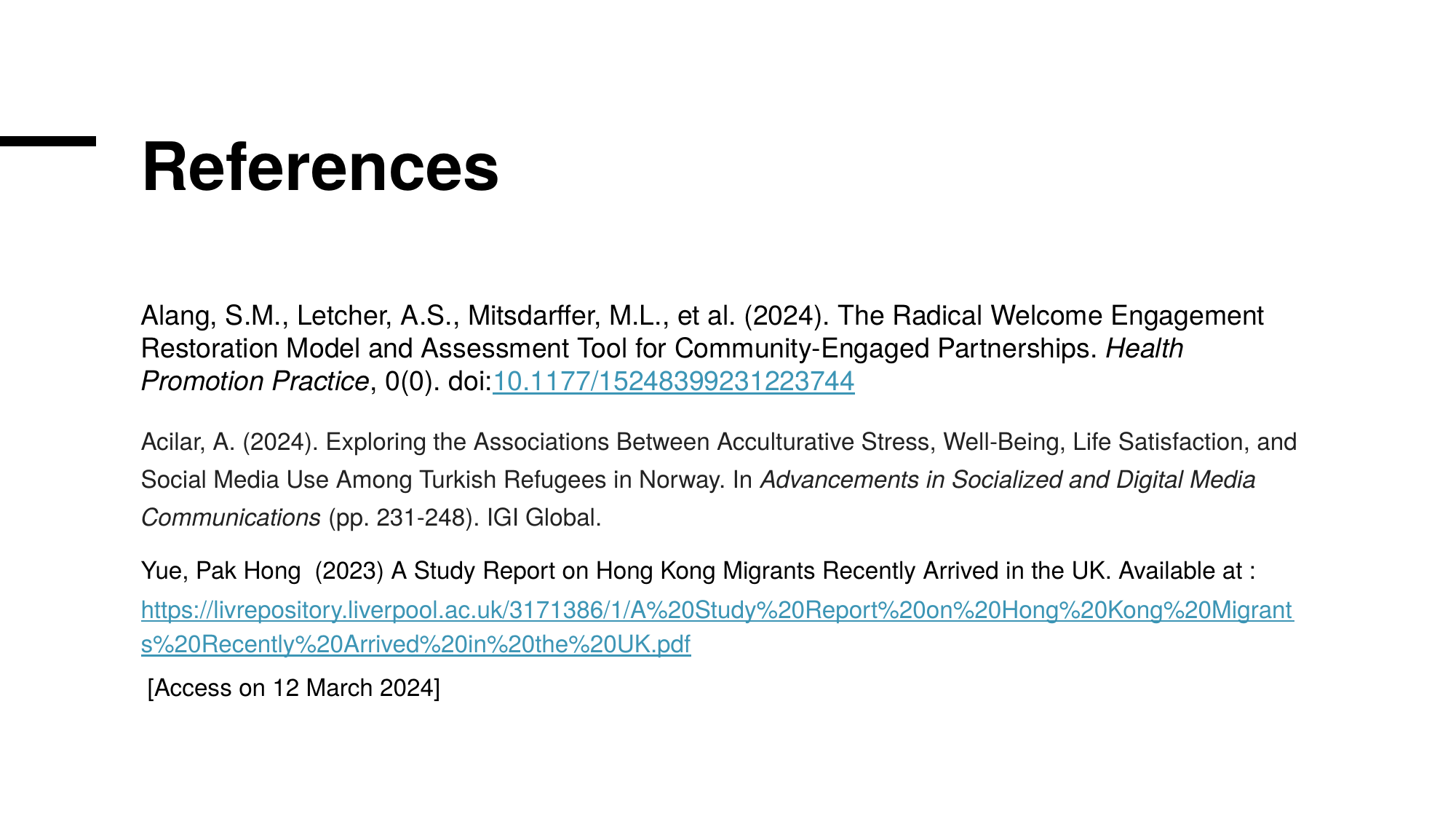

# References
Alang, S.M., Letcher, A.S., Mitsdarffer, M.L., et al. (2024). The Radical Welcome Engagement Restoration Model and Assessment Tool for Community-Engaged Partnerships. Health Promotion Practice, 0(0). doi:10.1177/15248399231223744
Acilar, A. (2024). Exploring the Associations Between Acculturative Stress, Well-Being, Life Satisfaction, and Social Media Use Among Turkish Refugees in Norway. In Advancements in Socialized and Digital Media Communications (pp. 231-248). IGI Global.
Yue, Pak Hong  (2023) A Study Report on Hong Kong Migrants Recently Arrived in the UK. Available at : https://livrepository.liverpool.ac.uk/3171386/1/A%20Study%20Report%20on%20Hong%20Kong%20Migrants%20Recently%20Arrived%20in%20the%20UK.pdf [Access on 12 March 2024]